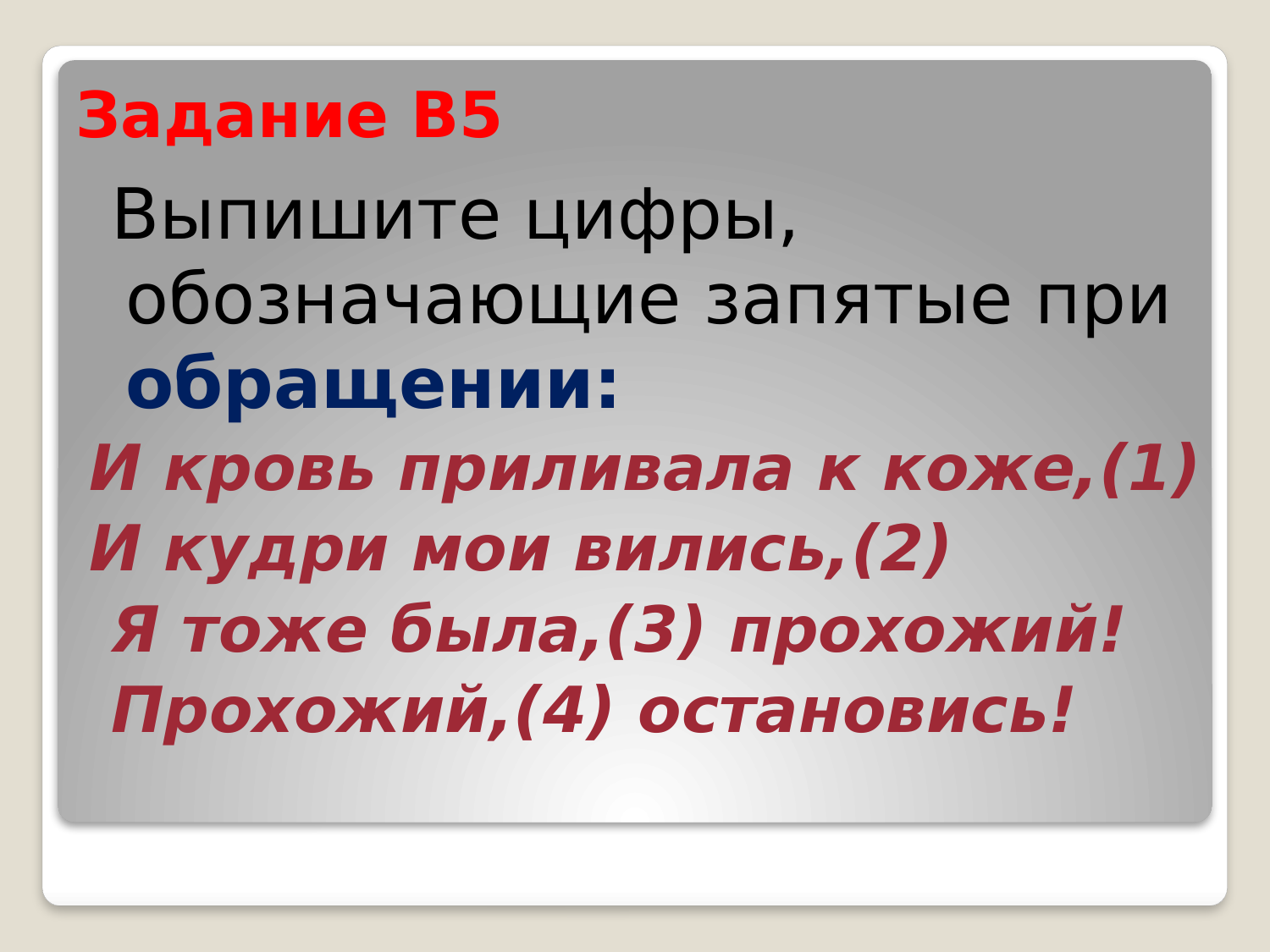

# Задание В5
 Выпишите цифры, обозначающие запятые при обращении:
И кровь приливала к коже,(1)
И кудри мои вились,(2)
 Я тоже была,(3) прохожий!
 Прохожий,(4) остановись!